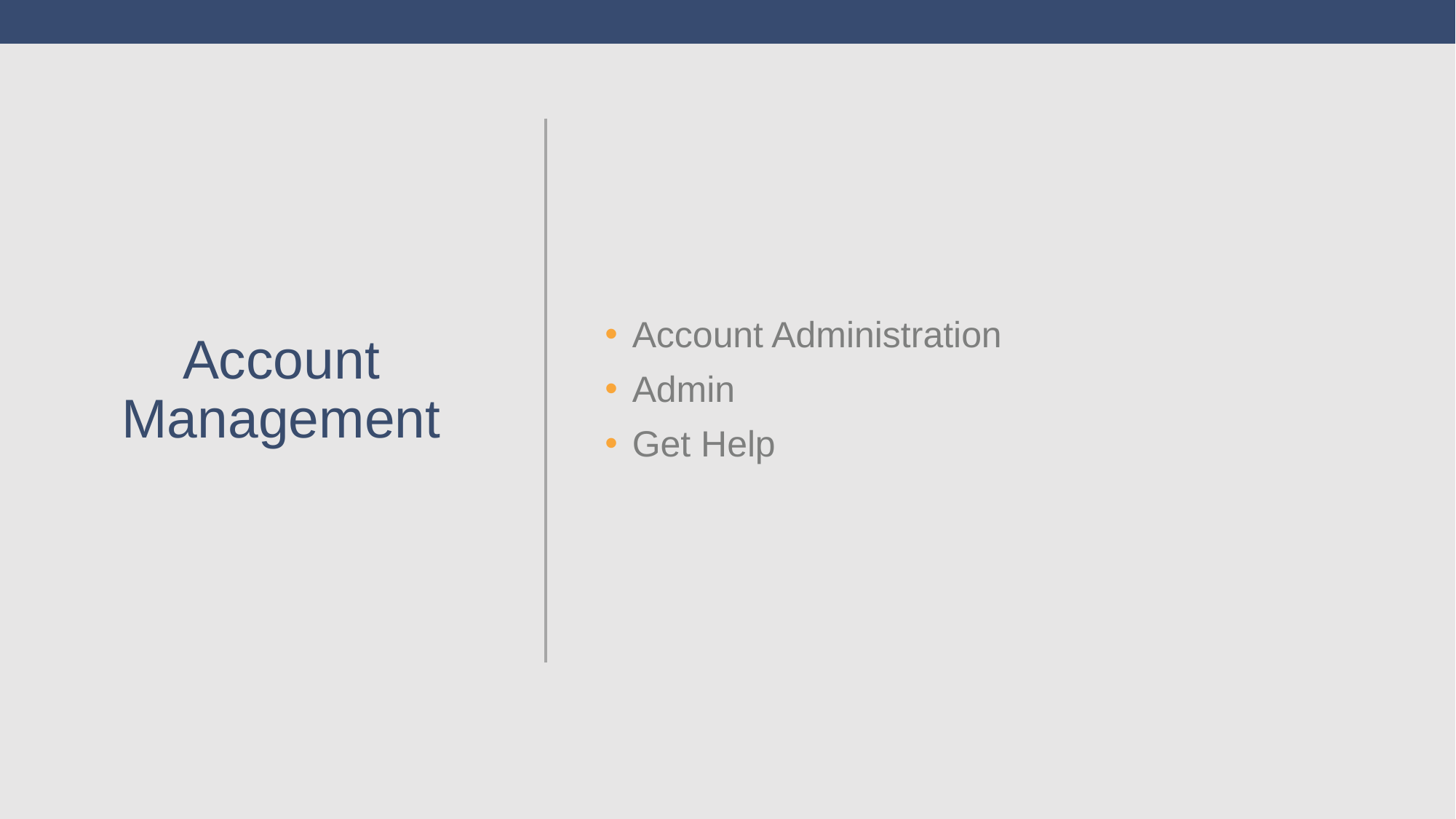

# Account Management
Account Administration
Admin
Get Help